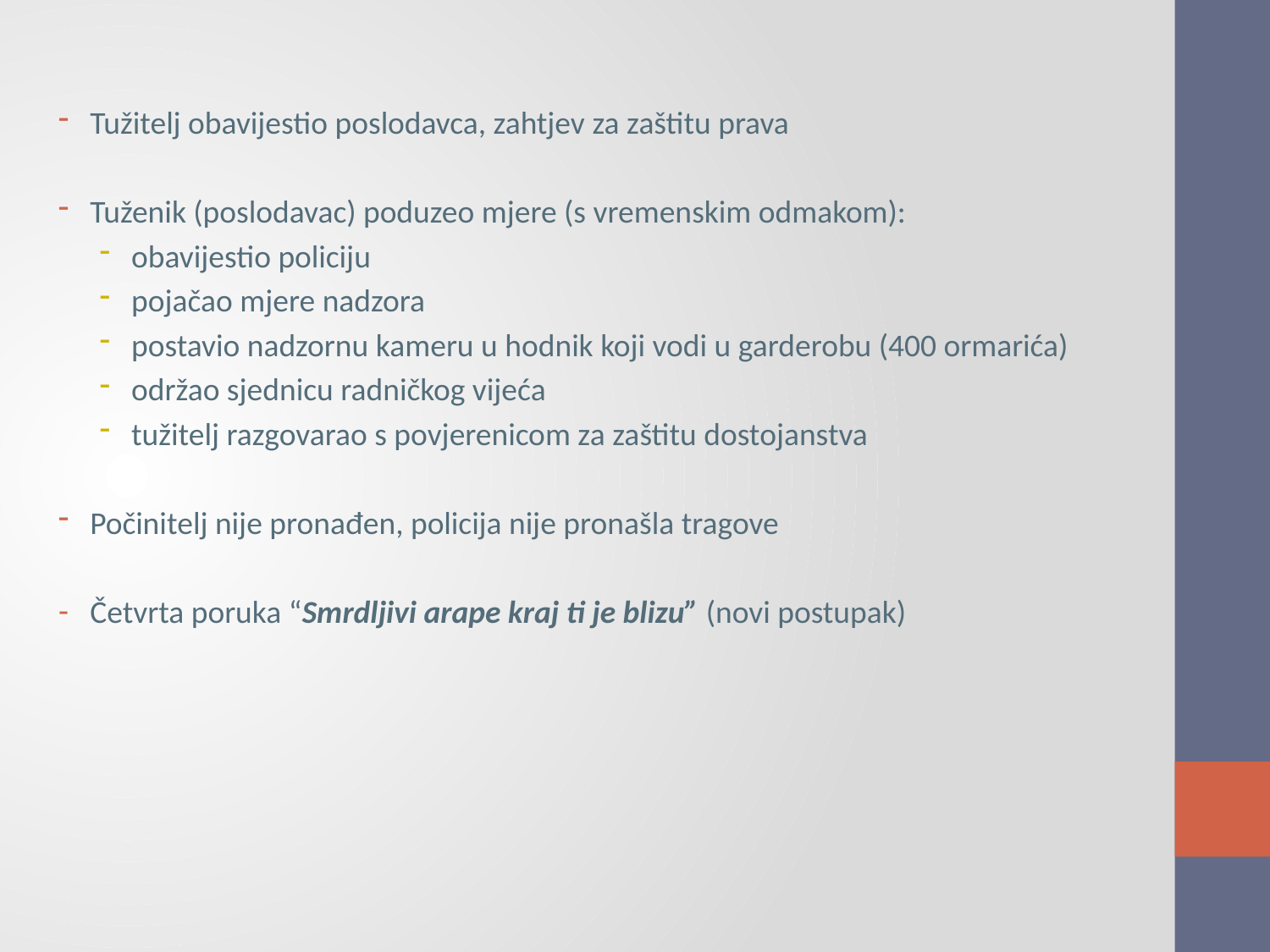

Tužitelj obavijestio poslodavca, zahtjev za zaštitu prava

Tuženik (poslodavac) poduzeo mjere (s vremenskim odmakom):
obavijestio policiju
pojačao mjere nadzora
postavio nadzornu kameru u hodnik koji vodi u garderobu (400 ormarića)
održao sjednicu radničkog vijeća
tužitelj razgovarao s povjerenicom za zaštitu dostojanstva

Počinitelj nije pronađen, policija nije pronašla tragove

Četvrta poruka “Smrdljivi arape kraj ti je blizu” (novi postupak)